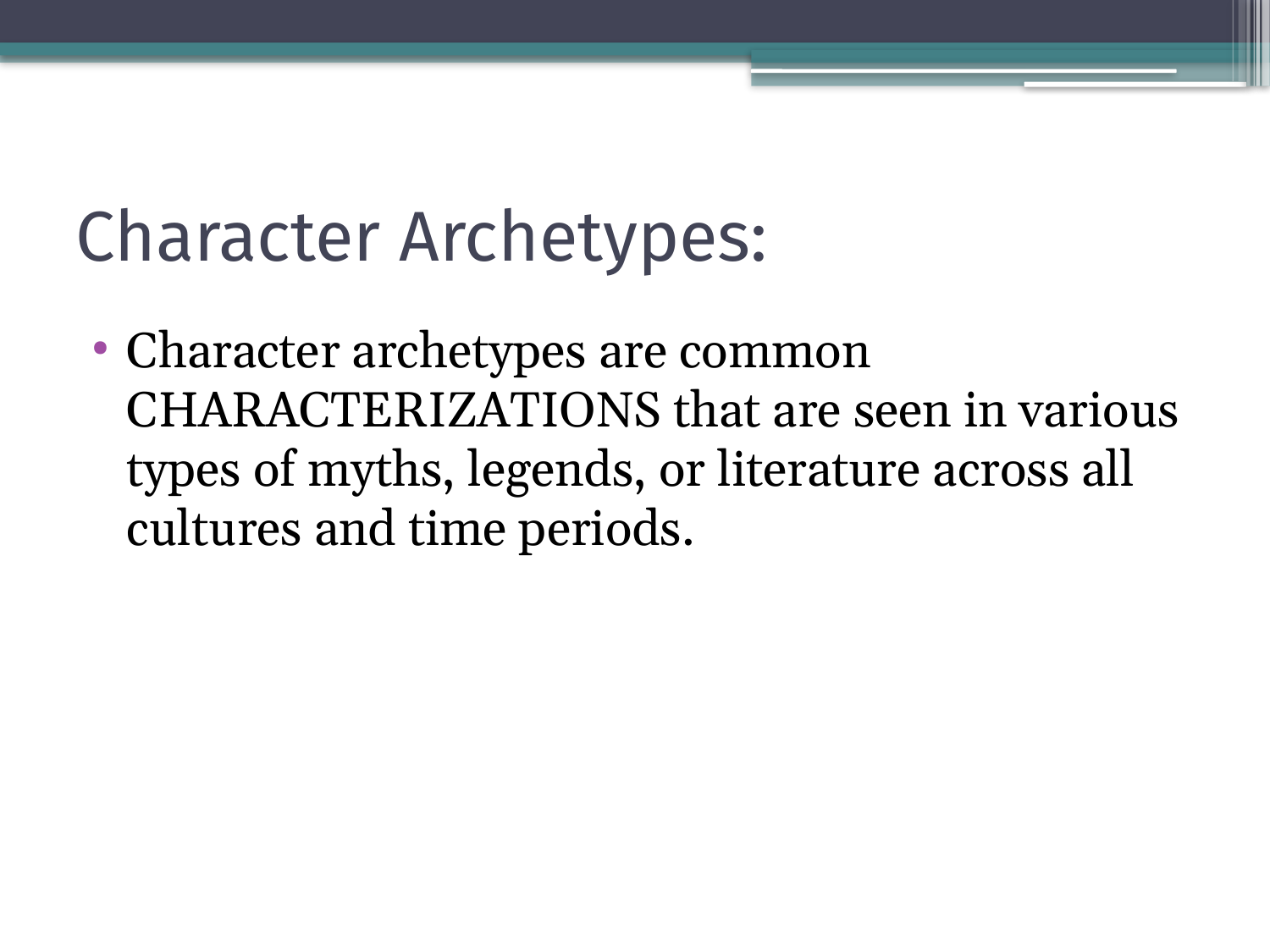

# Character Archetypes:
Character archetypes are common CHARACTERIZATIONS that are seen in various types of myths, legends, or literature across all cultures and time periods.